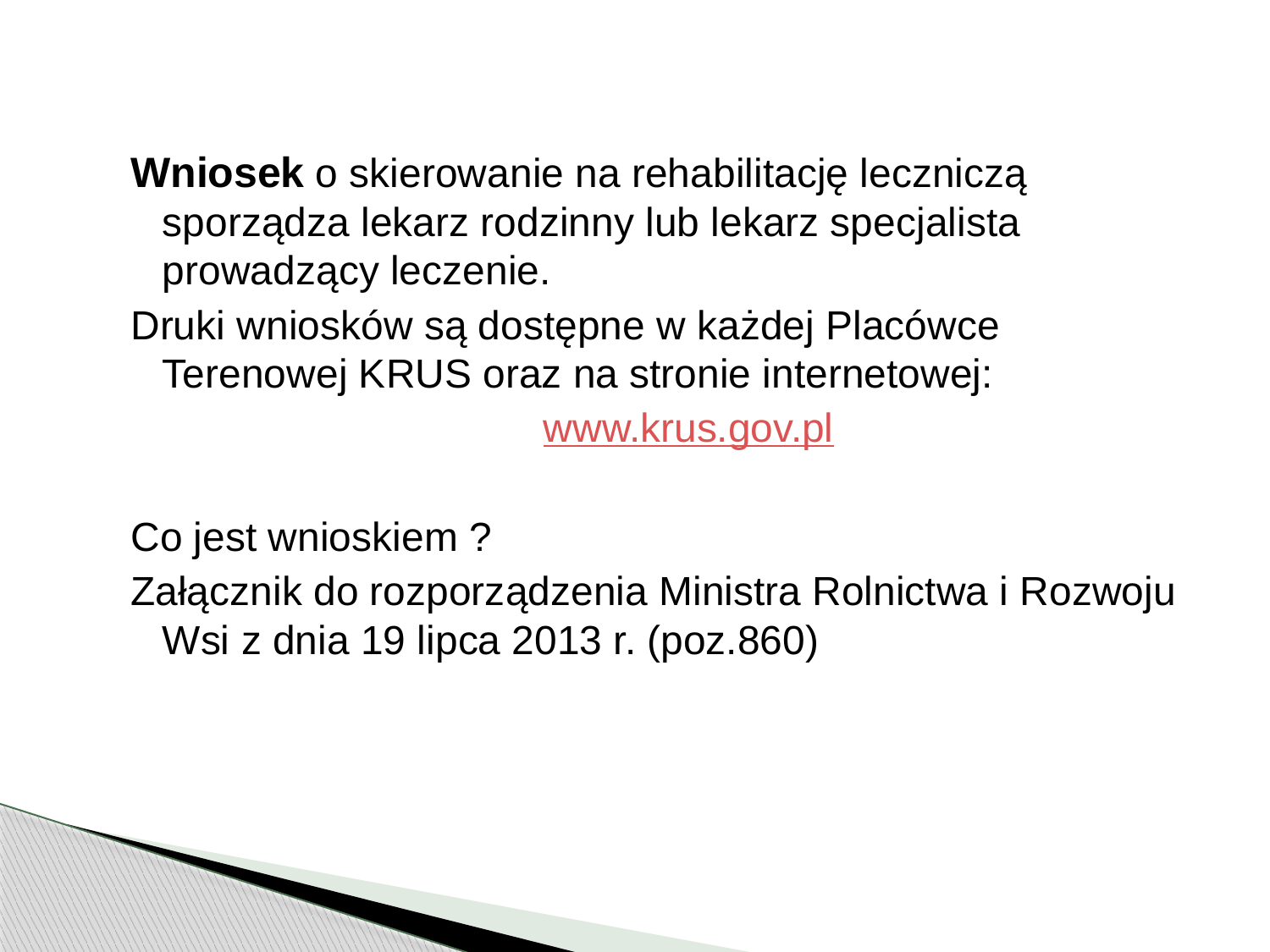

Wniosek o skierowanie na rehabilitację leczniczą sporządza lekarz rodzinny lub lekarz specjalista prowadzący leczenie.
Druki wniosków są dostępne w każdej Placówce Terenowej KRUS oraz na stronie internetowej:
				www.krus.gov.pl

Co jest wnioskiem ?
Załącznik do rozporządzenia Ministra Rolnictwa i Rozwoju Wsi z dnia 19 lipca 2013 r. (poz.860)